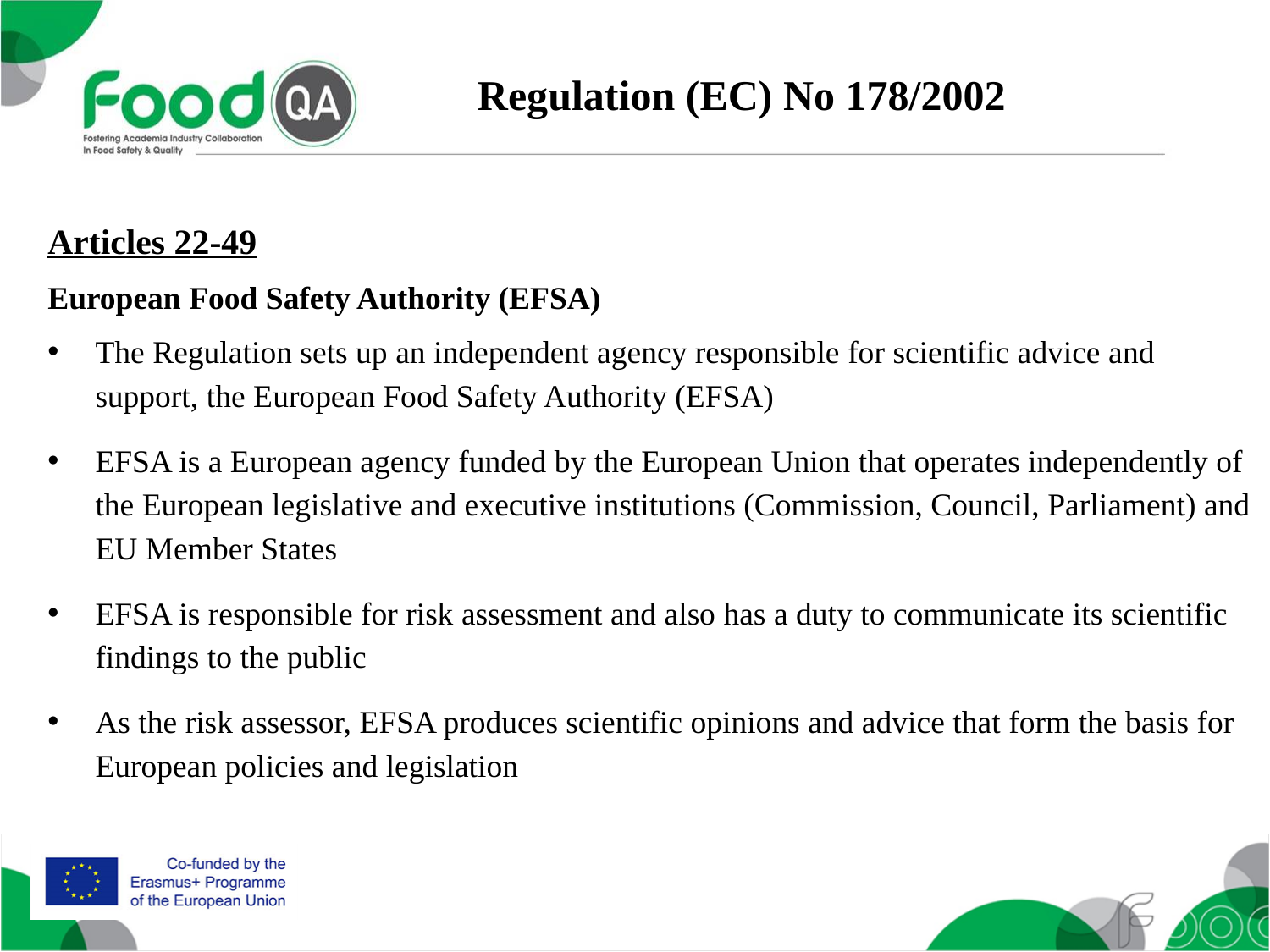

Regulation (EC) No 178/2002
Articles 22-49
European Food Safety Authority (EFSA)
The Regulation sets up an independent agency responsible for scientific advice and support, the European Food Safety Authority (EFSA)
EFSA is a European agency funded by the European Union that operates independently of the European legislative and executive institutions (Commission, Council, Parliament) and EU Member States
EFSA is responsible for risk assessment and also has a duty to communicate its scientific findings to the public
As the risk assessor, EFSA produces scientific opinions and advice that form the basis for European policies and legislation